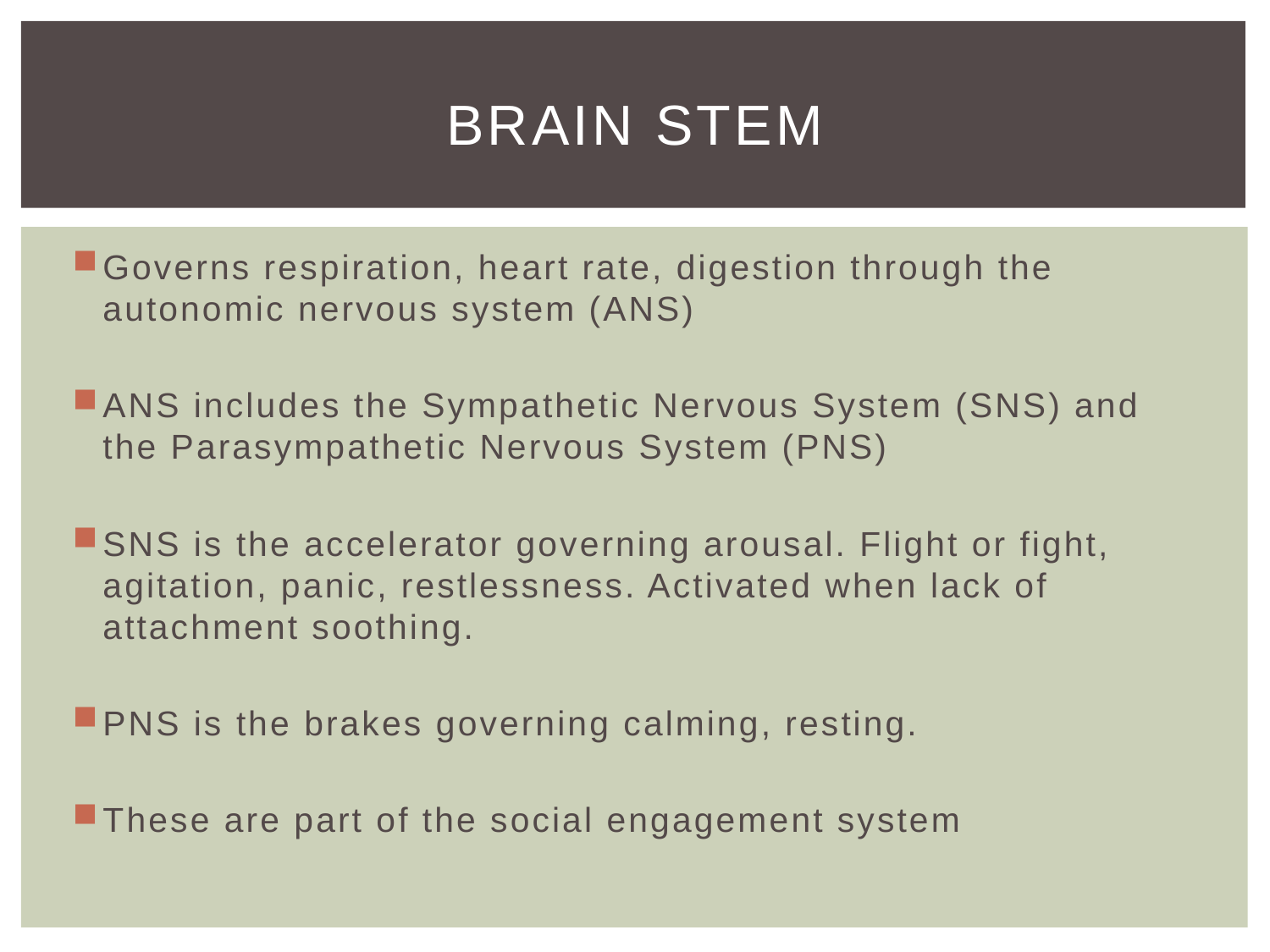

# Brain stem
Governs respiration, heart rate, digestion through the autonomic nervous system (ANS)

ANS includes the Sympathetic Nervous System (SNS) and the Parasympathetic Nervous System (PNS)

SNS is the accelerator governing arousal. Flight or fight, agitation, panic, restlessness. Activated when lack of attachment soothing.

PNS is the brakes governing calming, resting.

These are part of the social engagement system